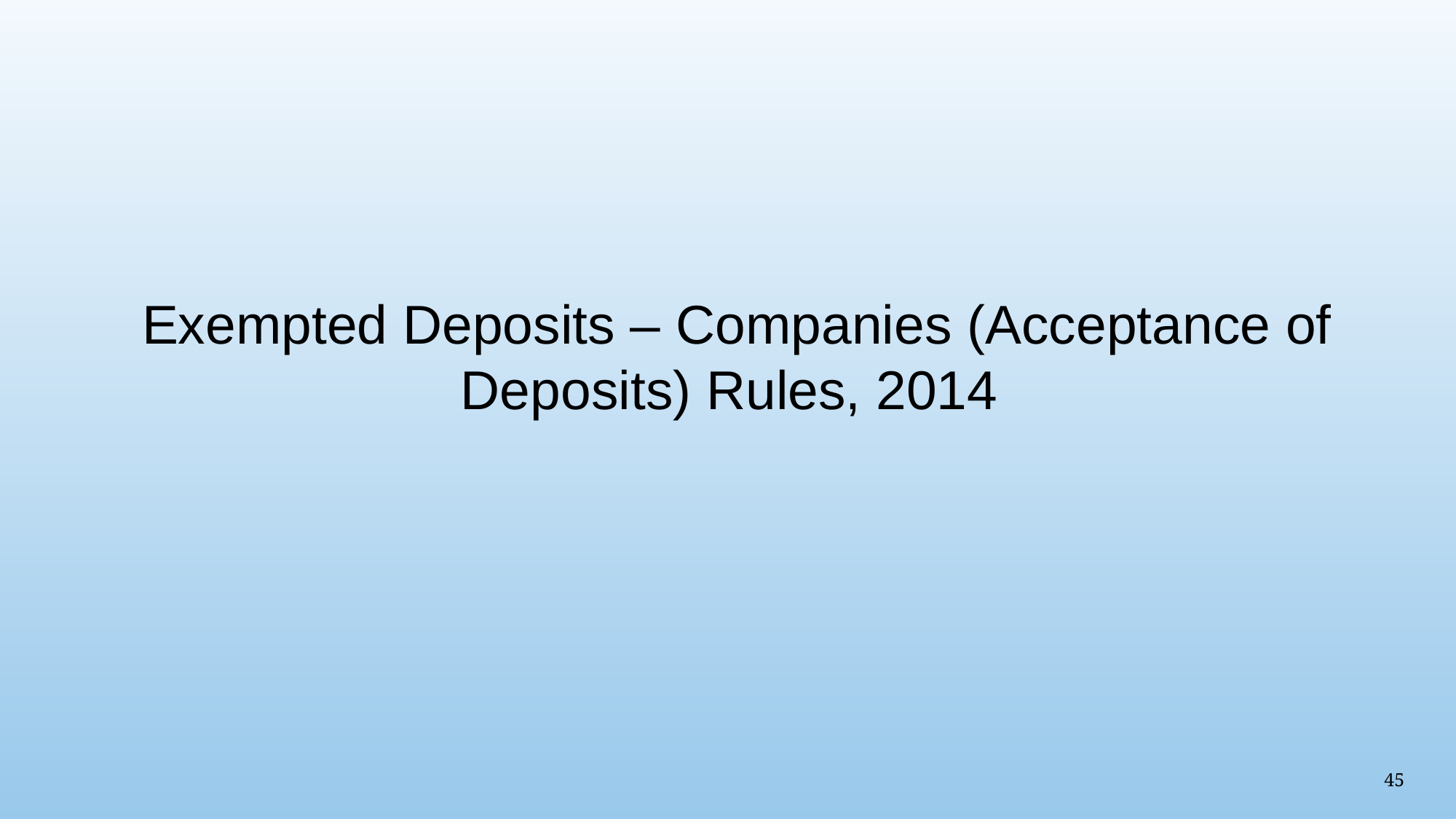

# Exempted Deposits – Companies (Acceptance of Deposits) Rules, 2014
45